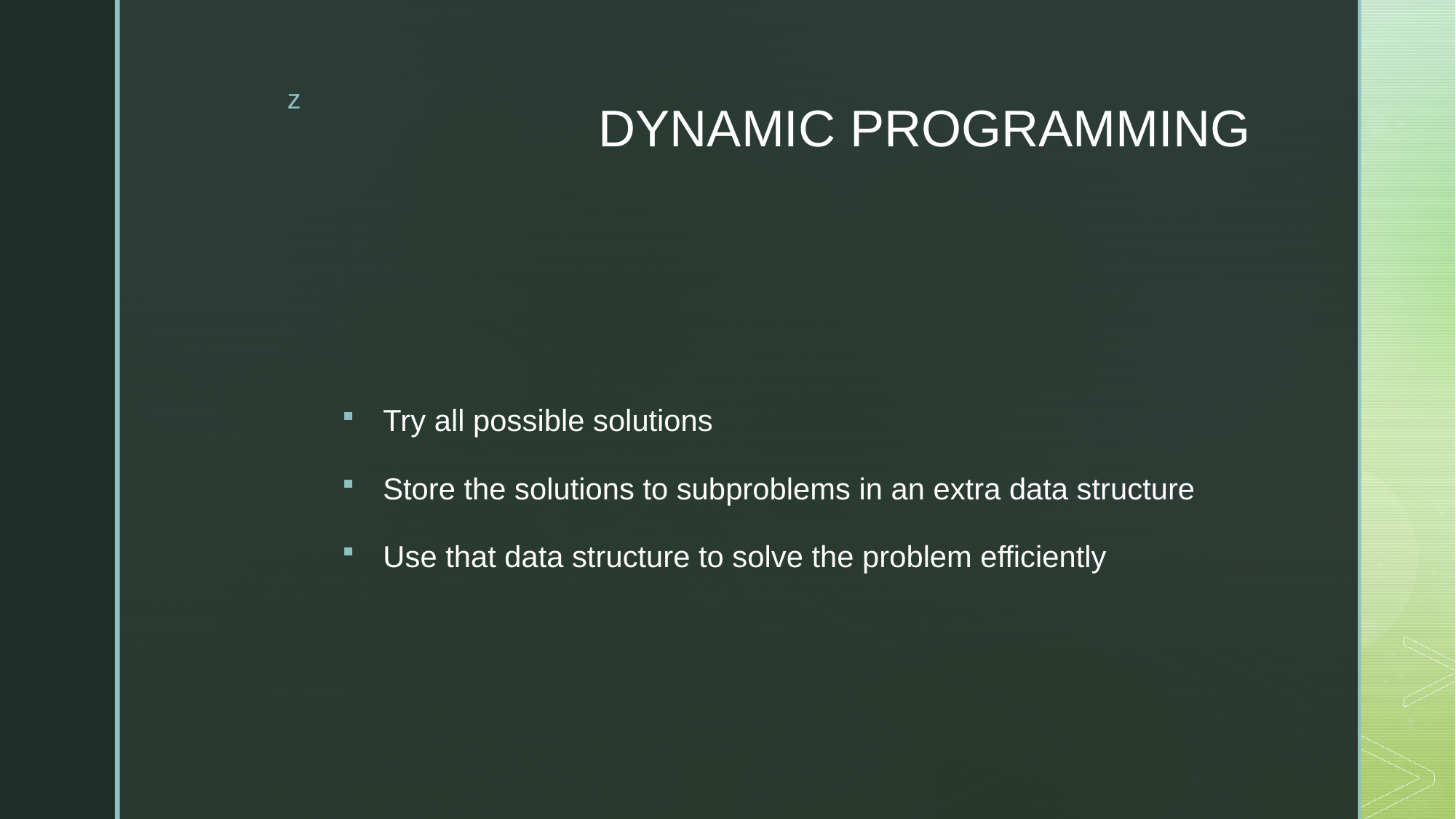

# DYNAMIC PROGRAMMING
Try all possible solutions
Store the solutions to subproblems in an extra data structure
Use that data structure to solve the problem efficiently